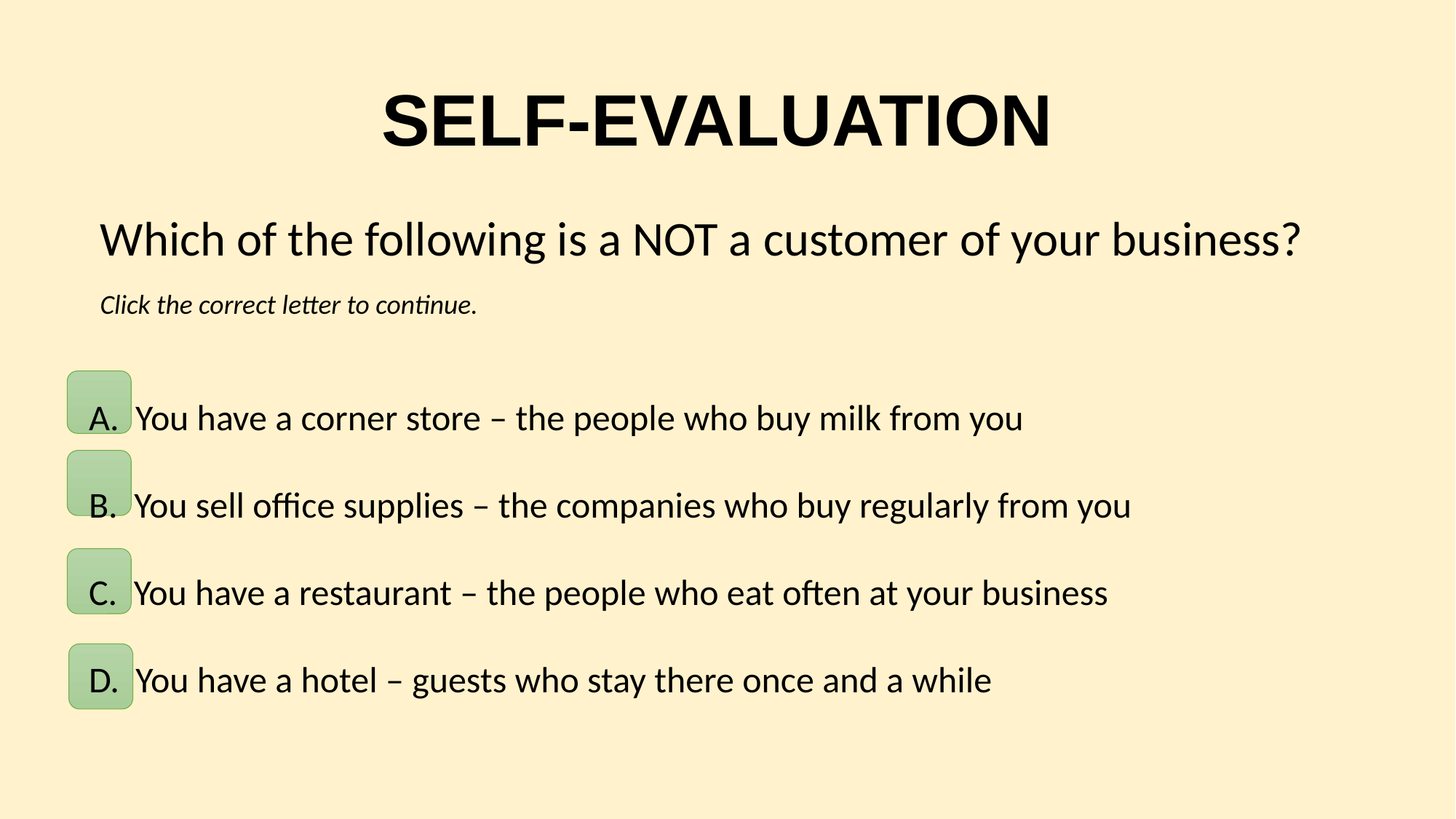

# SELF-EVALUATION
Which of the following is a NOT a customer of your business?
Click the correct letter to continue.
A.  You have a corner store – the people who buy milk from you
B.  You sell office supplies – the companies who buy regularly from you
C.  You have a restaurant – the people who eat often at your business
D.  You have a hotel – guests who stay there once and a while